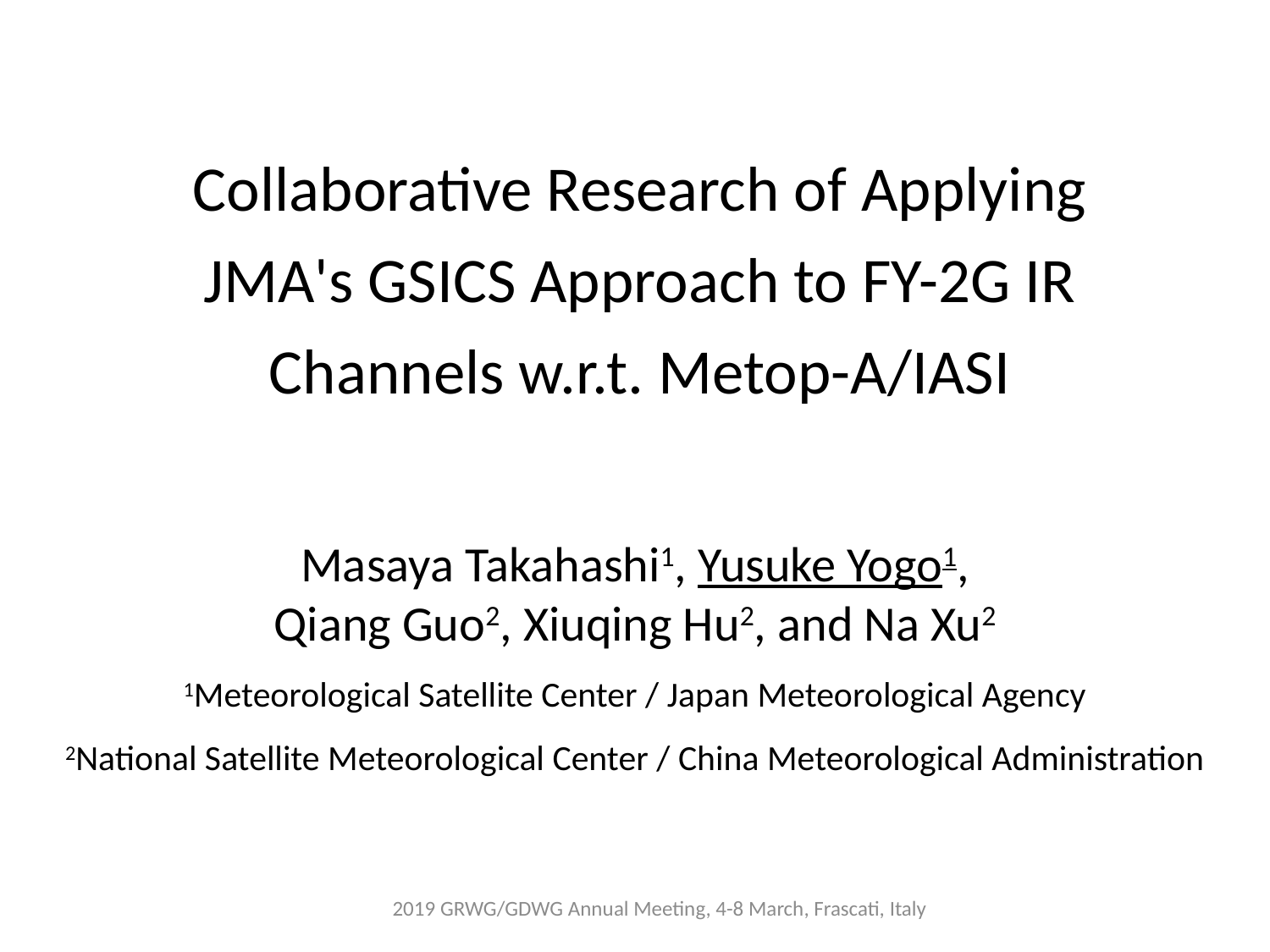

Collaborative Research of Applying JMA's GSICS Approach to FY-2G IR Channels w.r.t. Metop-A/IASI
Masaya Takahashi1, Yusuke Yogo1,
Qiang Guo2, Xiuqing Hu2, and Na Xu2
1Meteorological Satellite Center / Japan Meteorological Agency
2National Satellite Meteorological Center / China Meteorological Administration
2019 GRWG/GDWG Annual Meeting, 4-8 March, Frascati, Italy